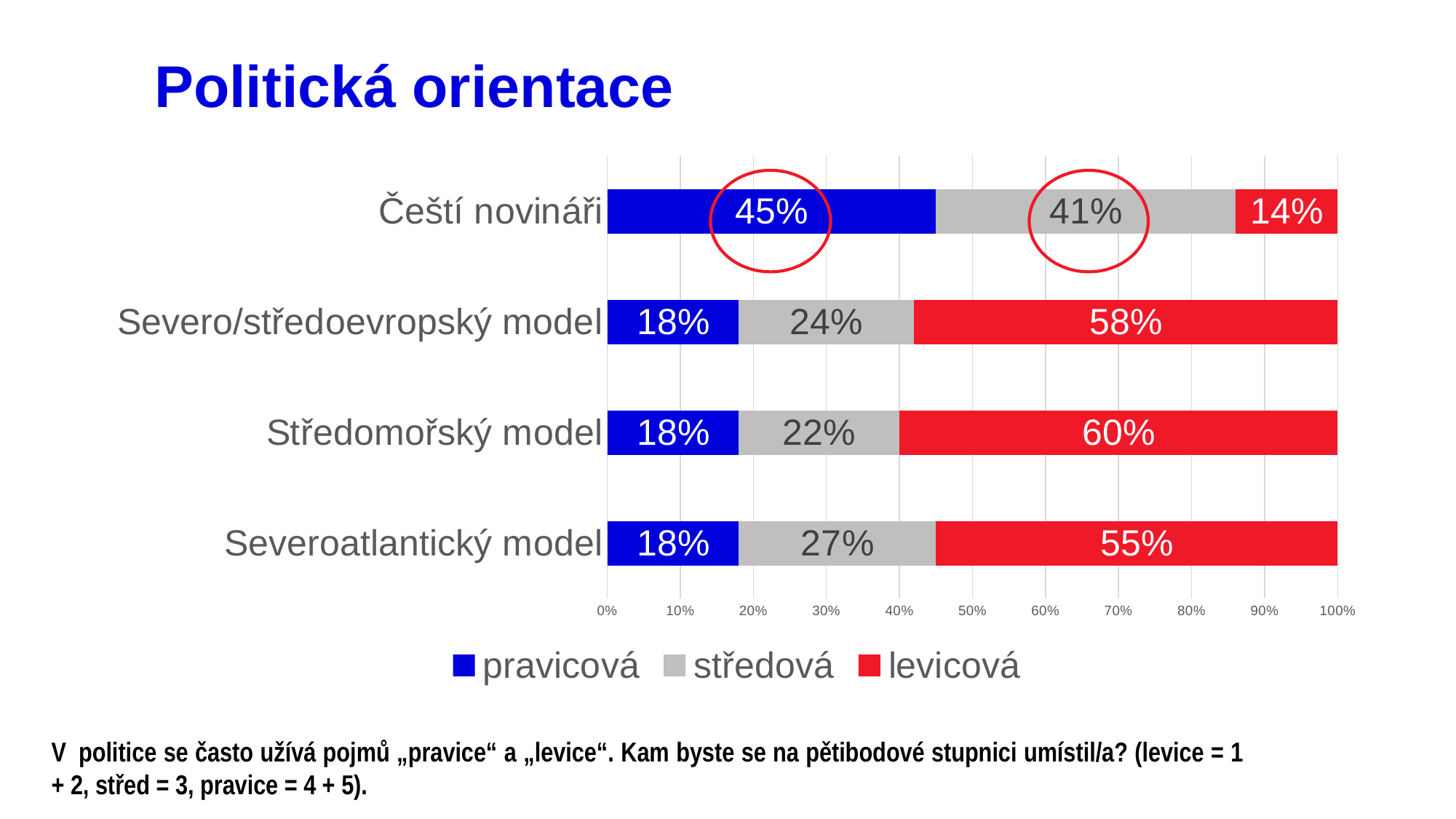

# Politická orientace

### Chart

| Category | pravicová | středová | levicová |
|---|---|---|---|
| Severoatlantický model | 0.18 | 0.27 | 0.55 |
| Středomořský model | 0.18 | 0.22 | 0.6 |
| Severo/středoevropský model | 0.18 | 0.24 | 0.58 |
| Čeští novináři | 0.45 | 0.41 | 0.14 |
V  politice se často užívá pojmů „pravice“ a „levice“. Kam byste se na pětibodové stupnici umístil/a? (levice = 1 + 2, střed = 3, pravice = 4 + 5).